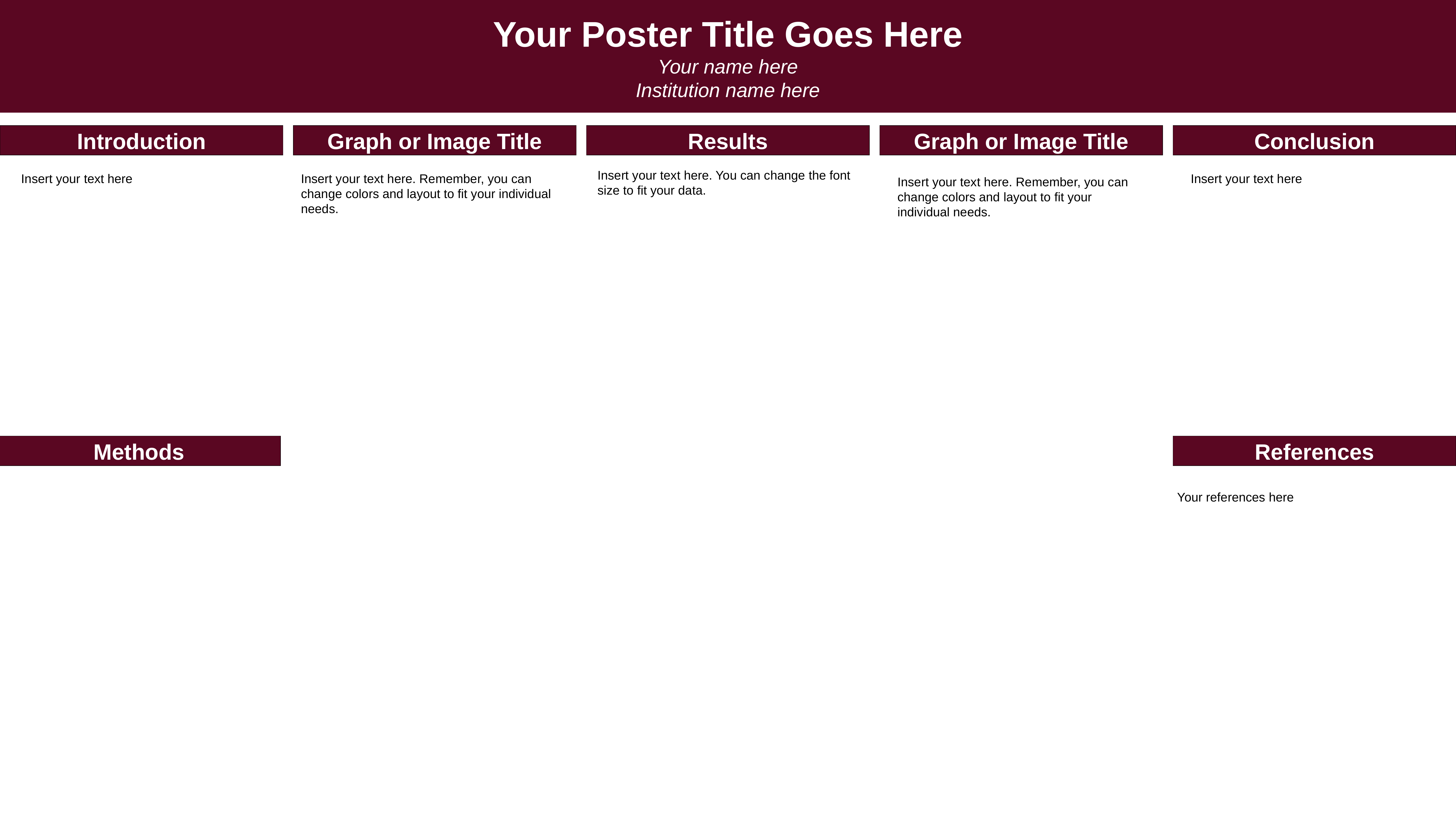

Your Poster Title Goes Here
Your name here
Institution name here
Introduction
Graph or Image Title
Results
Graph or Image Title
Conclusion
Insert your text here. You can change the font size to fit your data.

Insert your text here

Insert your text here. Remember, you can change colors and layout to fit your individual needs.

Insert your text here

Insert your text here. Remember, you can change colors and layout to fit your individual needs.

References
Methods
Your references here